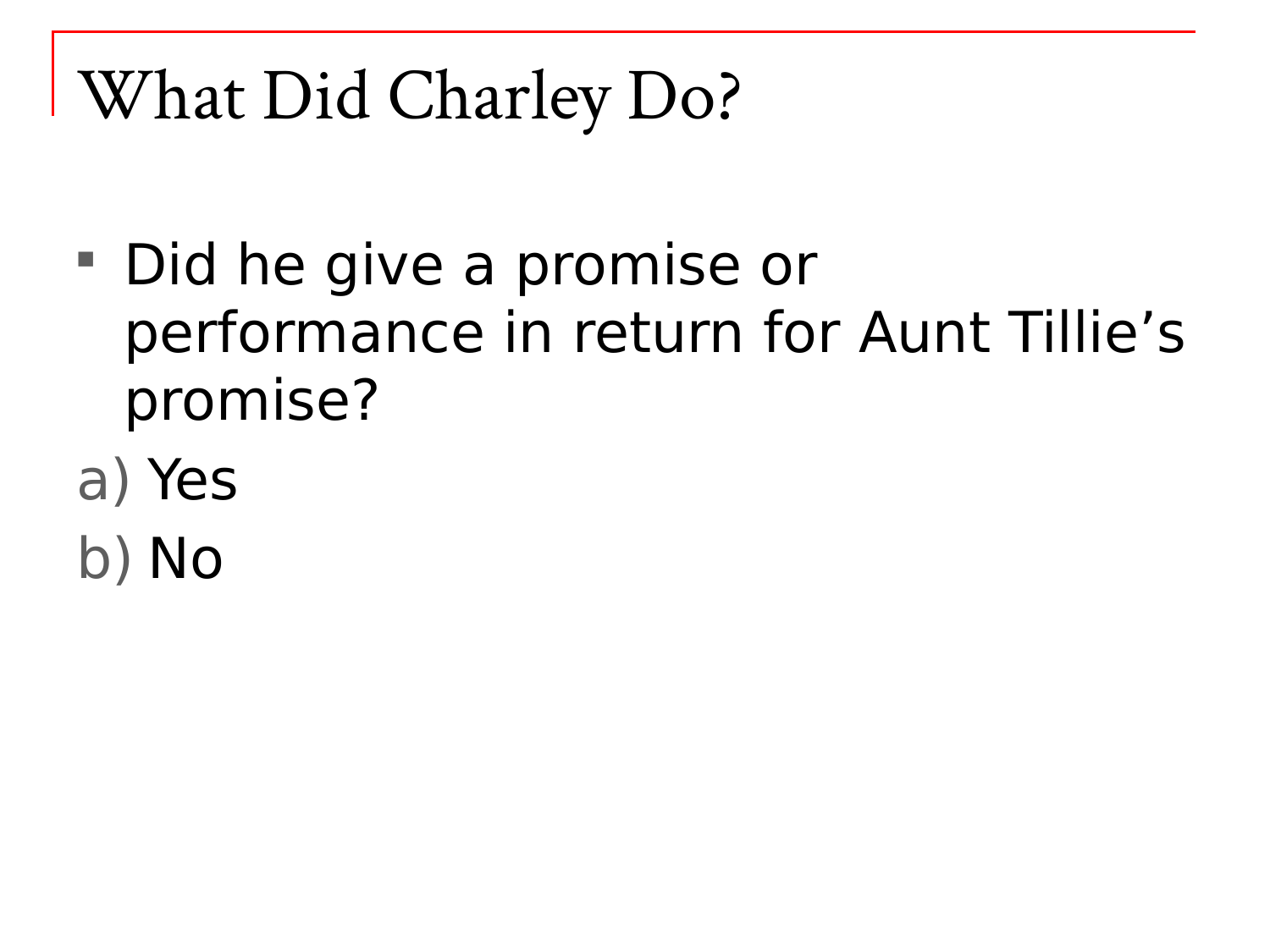

# What Did Charley Do?
Did he give a promise or performance in return for Aunt Tillie’s promise?
Yes
No